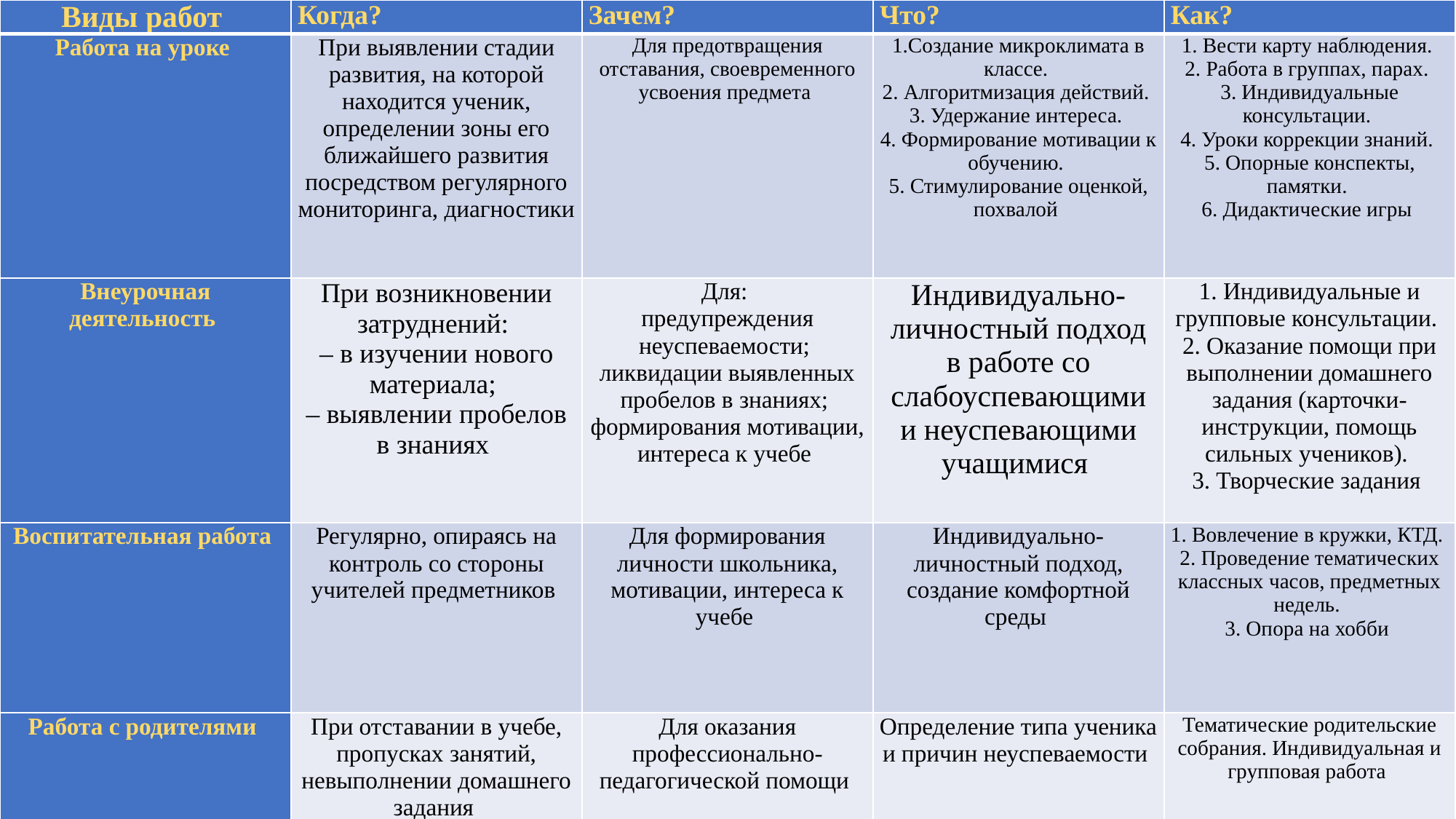

| Виды работ | Когда? | Зачем? | Что? | Как? |
| --- | --- | --- | --- | --- |
| Работа на уроке | При выявлении стадии развития, на которой находится ученик, определении зоны его ближайшего развития посредством регулярного мониторинга, диагностики | Для предотвращения отставания, своевременного усвоения предмета | 1.Создание микроклимата в классе. 2. Алгоритмизация действий. 3. Удержание интереса. 4. Формирование мотивации к обучению. 5. Стимулирование оценкой, похвалой | 1. Вести карту наблюдения. 2. Работа в группах, парах. 3. Индивидуальные консультации. 4. Уроки коррекции знаний. 5. Опорные конспекты, памятки. 6. Дидактические игры |
| Внеурочная деятельность | При возникновении затруднений: – в изучении нового материала; – выявлении пробелов в знаниях | Для: предупреждения неуспеваемости; ликвидации выявленных пробелов в знаниях; формирования мотивации, интереса к учебе | Индивидуально-личностный подход в работе со слабоуспевающими и неуспевающими учащимися | 1. Индивидуальные и групповые консультации. 2. Оказание помощи при выполнении домашнего задания (карточки-инструкции, помощь сильных учеников). 3. Творческие задания |
| Воспитательная работа | Регулярно, опираясь на контроль со стороны учителей предметников | Для формирования личности школьника, мотивации, интереса к учебе | Индивидуально-личностный подход, создание комфортной среды | 1. Вовлечение в кружки, КТД. 2. Проведение тематических классных часов, предметных недель. 3. Опора на хобби |
| Работа с родителями | При отставании в учебе, пропусках занятий, невыполнении домашнего задания | Для оказания профессионально-педагогической помощи | Определение типа ученика и причин неуспеваемости | Тематические родительские собрания. Индивидуальная и групповая работа |